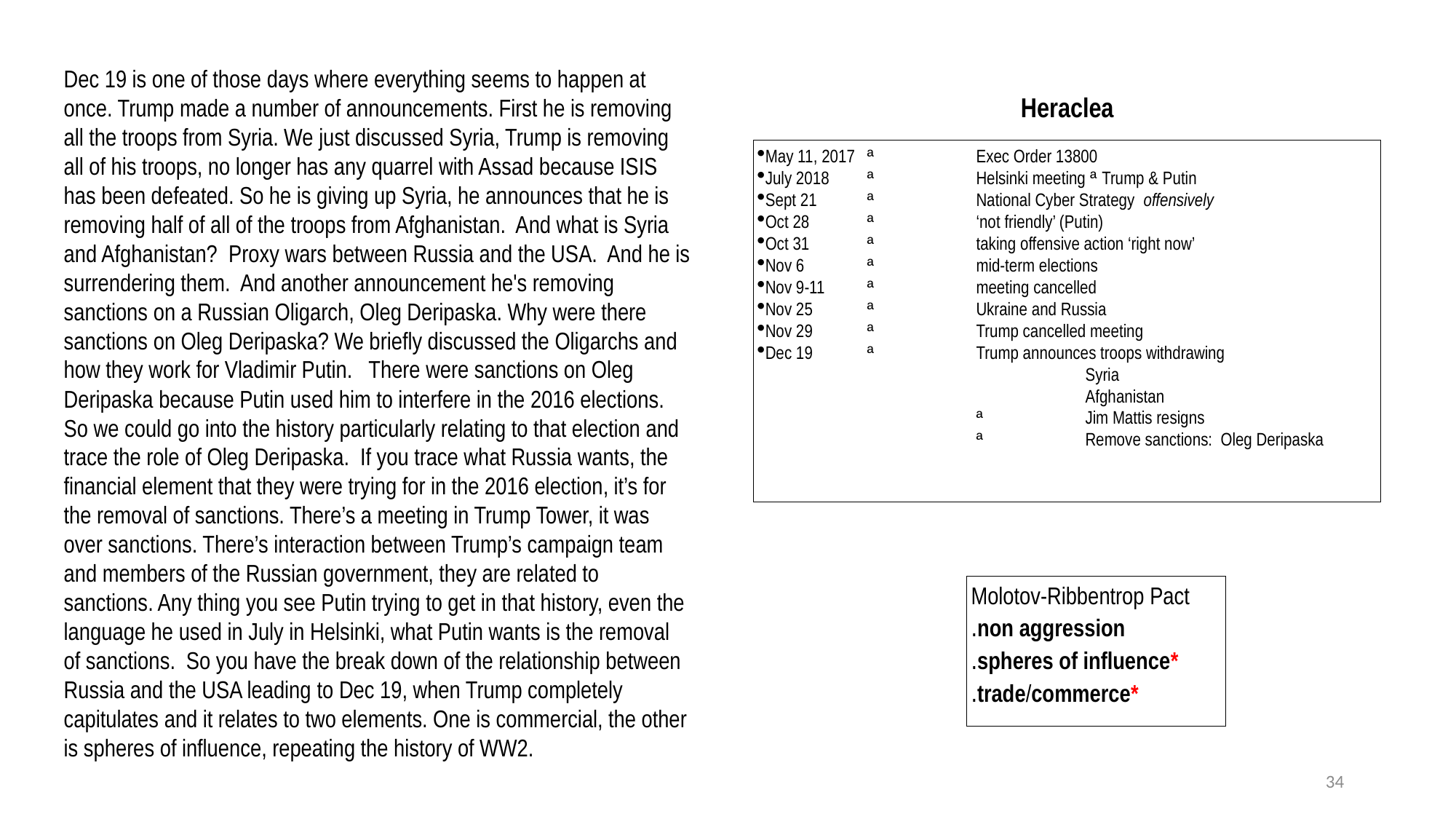

Dec 19 is one of those days where everything seems to happen at once. Trump made a number of announcements. First he is removing all the troops from Syria. We just discussed Syria, Trump is removing all of his troops, no longer has any quarrel with Assad because ISIS has been defeated. So he is giving up Syria, he announces that he is removing half of all of the troops from Afghanistan.  And what is Syria and Afghanistan?  Proxy wars between Russia and the USA.  And he is surrendering them.  And another announcement he's removing sanctions on a Russian Oligarch, Oleg Deripaska. Why were there sanctions on Oleg Deripaska? We briefly discussed the Oligarchs and how they work for Vladimir Putin.   There were sanctions on Oleg Deripaska because Putin used him to interfere in the 2016 elections.  So we could go into the history particularly relating to that election and trace the role of Oleg Deripaska.  If you trace what Russia wants, the financial element that they were trying for in the 2016 election, it’s for the removal of sanctions. There’s a meeting in Trump Tower, it was over sanctions. There’s interaction between Trump’s campaign team and members of the Russian government, they are related to sanctions. Any thing you see Putin trying to get in that history, even the language he used in July in Helsinki, what Putin wants is the removal of sanctions.  So you have the break down of the relationship between Russia and the USA leading to Dec 19, when Trump completely capitulates and it relates to two elements. One is commercial, the other is spheres of influence, repeating the history of WW2.

Heraclea
May 11, 2017 	ª	Exec Order 13800
July 2018     	ª 	Helsinki meeting ª Trump & Putin
Sept 21	ª 	National Cyber Strategy  offensively
Oct 28         	ª	‘not friendly’ (Putin)
Oct 31	ª	taking offensive action ‘right now’
Nov 6  	ª	mid-term elections
Nov 9-11 	ª	meeting cancelled
Nov 25	ª	Ukraine and Russia
Nov 29	ª	Trump cancelled meeting
Dec 19	ª	Trump announces troops withdrawing
			Syria
			Afghanistan
		ª	Jim Mattis resigns
		ª	Remove sanctions:  Oleg Deripaska
Molotov-Ribbentrop Pact
.non aggression
.spheres of influence*
.trade/commerce*
34